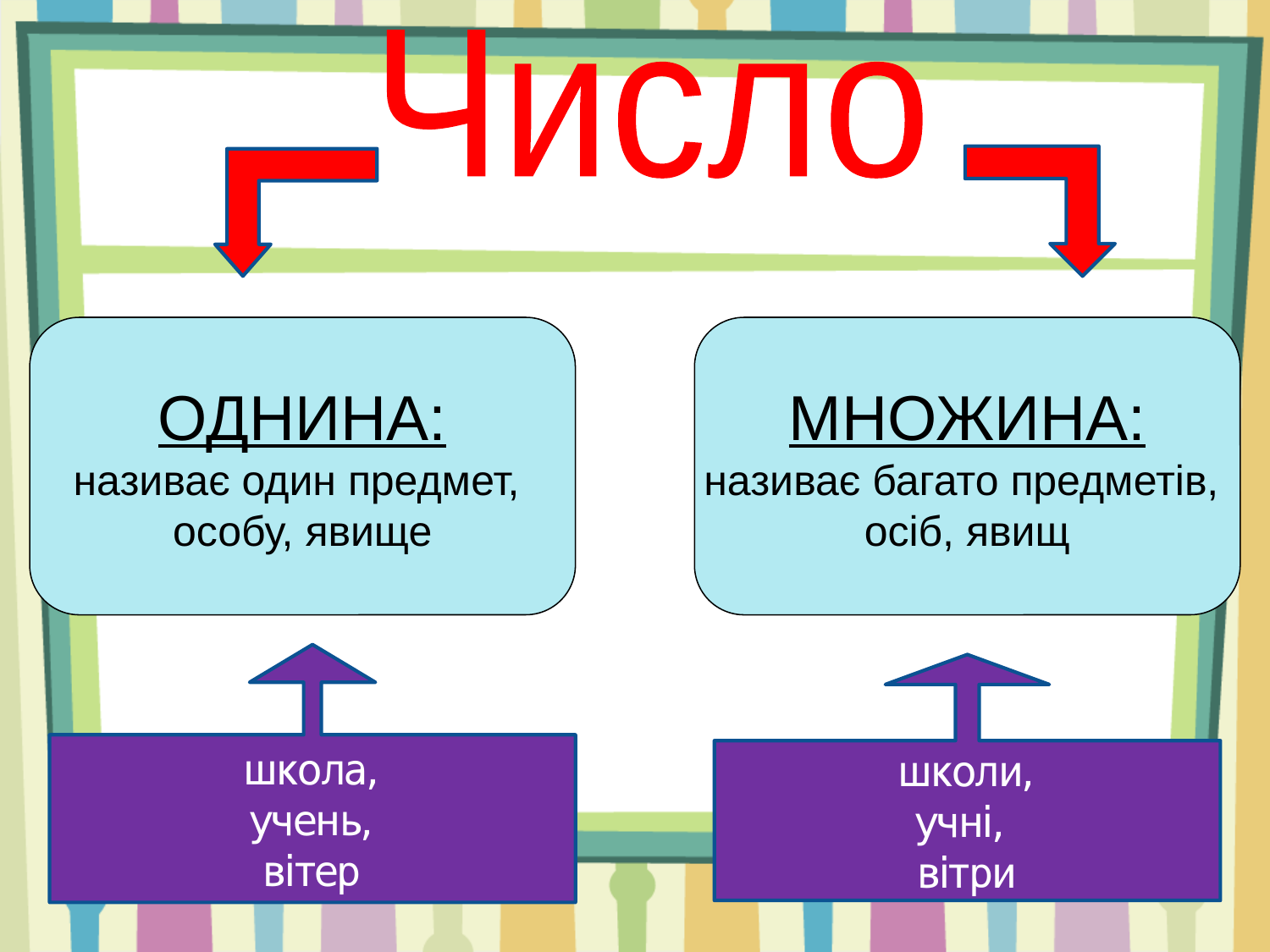

Число

ОДНИНА:
називає один предмет,
особу, явище
МНОЖИНА:
називає багато предметів,
осіб, явищ
школа,
учень,
вітер

школи,
учні,
вітри